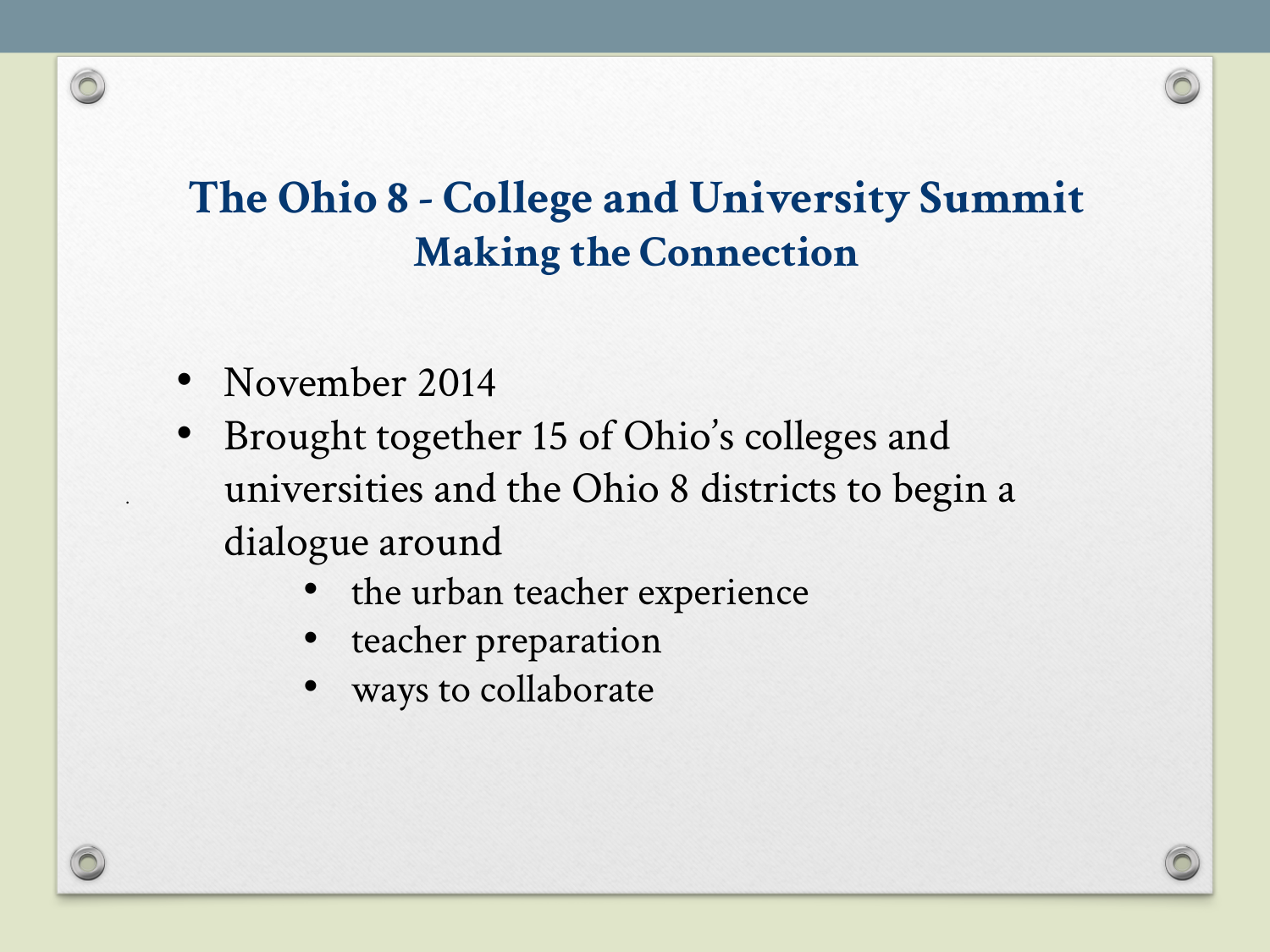

The Ohio 8 - College and University Summit
Making the Connection
November 2014
Brought together 15 of Ohio’s colleges and universities and the Ohio 8 districts to begin a dialogue around
the urban teacher experience
teacher preparation
ways to collaborate
.